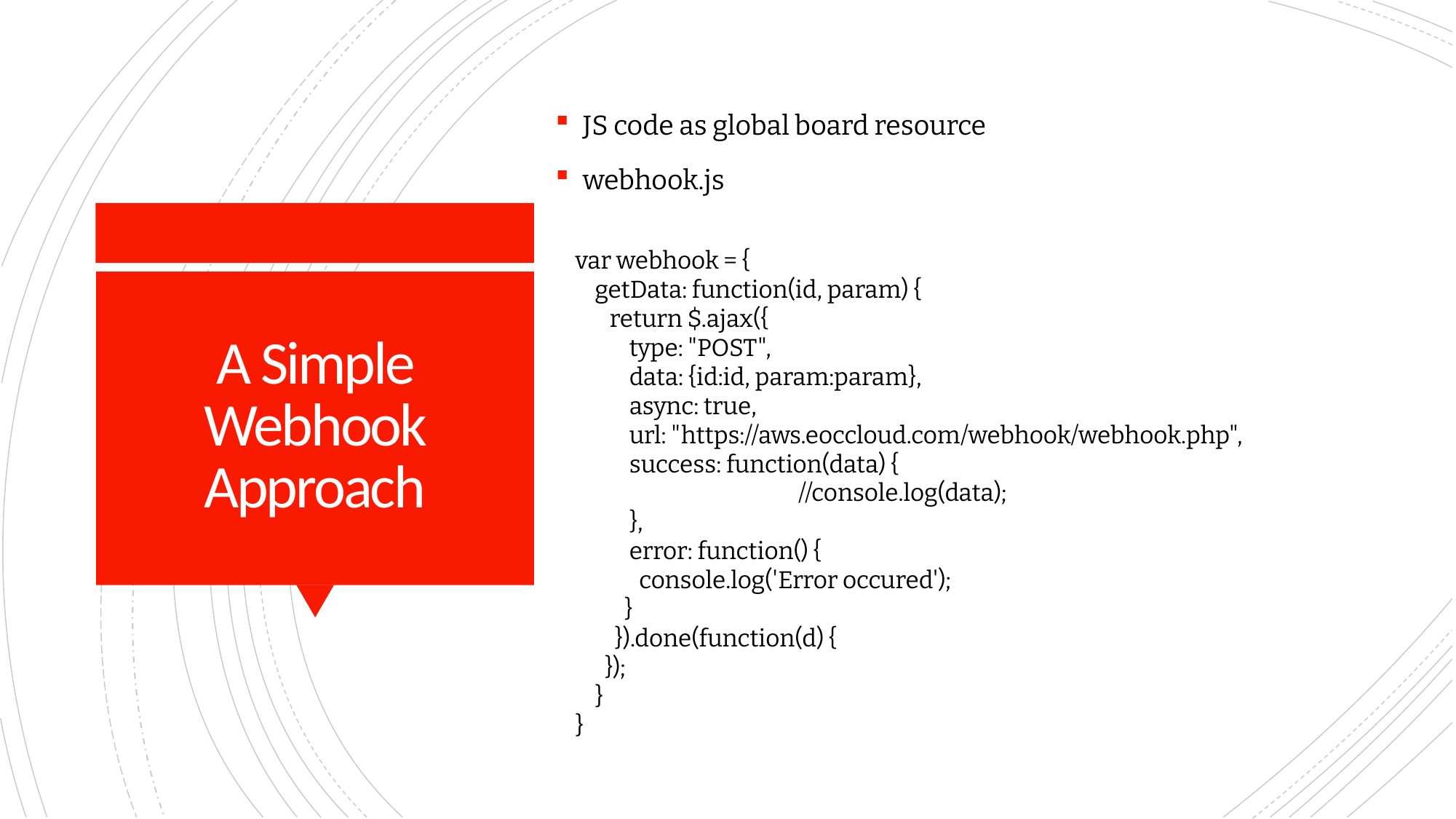

JS code as global board resource
webhook.js
var webhook = {
    getData: function(id, param) {
       return $.ajax({
           type: "POST",
           data: {id:id, param:param},
           async: true,
           url: "https://aws.eoccloud.com/webhook/webhook.php",
           success: function(data) {
		 //console.log(data);
           },
           error: function() {
             console.log('Error occured');
          }
        }).done(function(d) {
      });
    }
}
# A Simple Webhook Approach